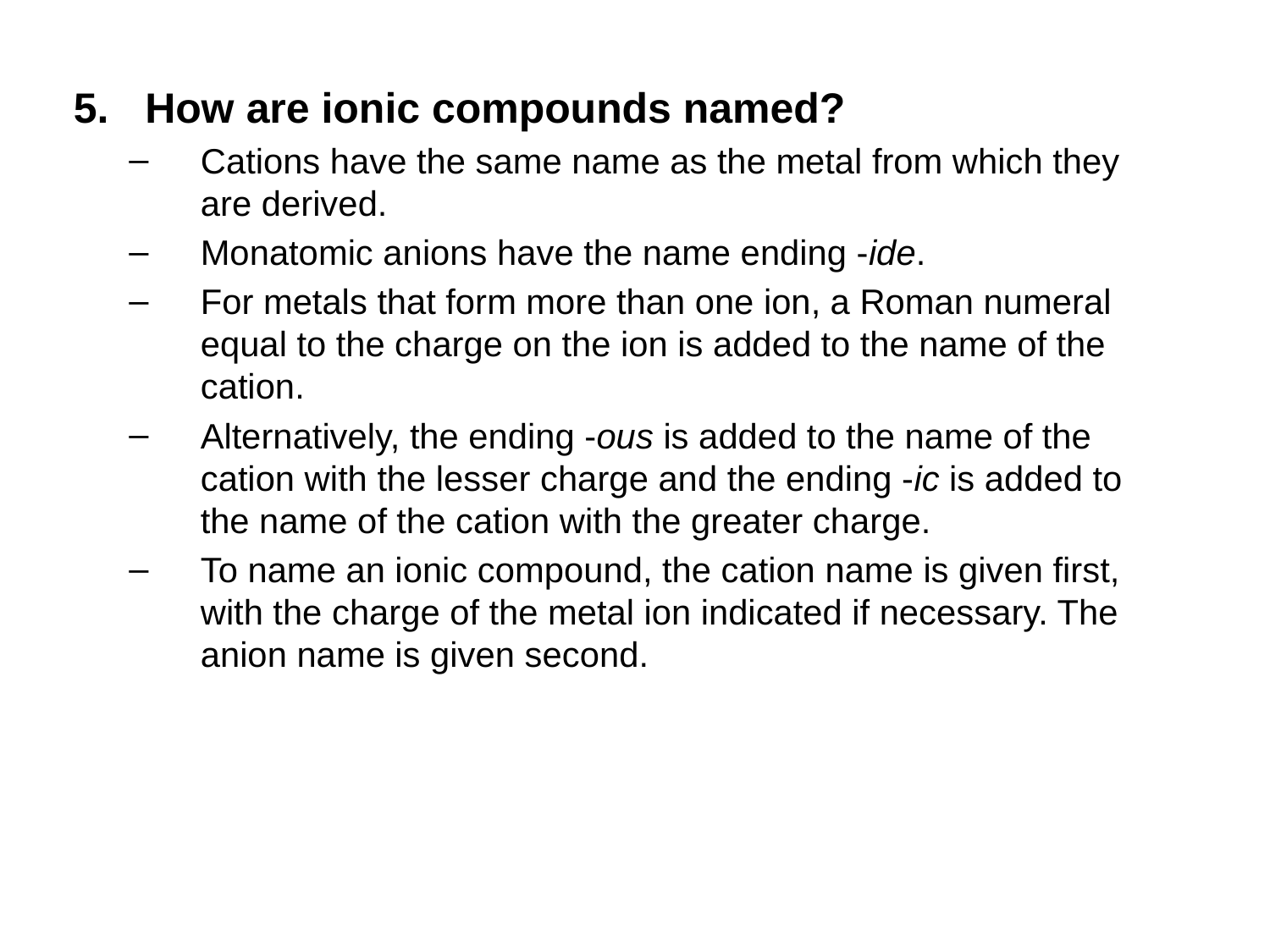

How are ionic compounds named?
Cations have the same name as the metal from which they are derived.
Monatomic anions have the name ending -ide.
For metals that form more than one ion, a Roman numeral equal to the charge on the ion is added to the name of the cation.
Alternatively, the ending -ous is added to the name of the cation with the lesser charge and the ending -ic is added to the name of the cation with the greater charge.
To name an ionic compound, the cation name is given first, with the charge of the metal ion indicated if necessary. The anion name is given second.
© 2013 Pearson Education, Inc.